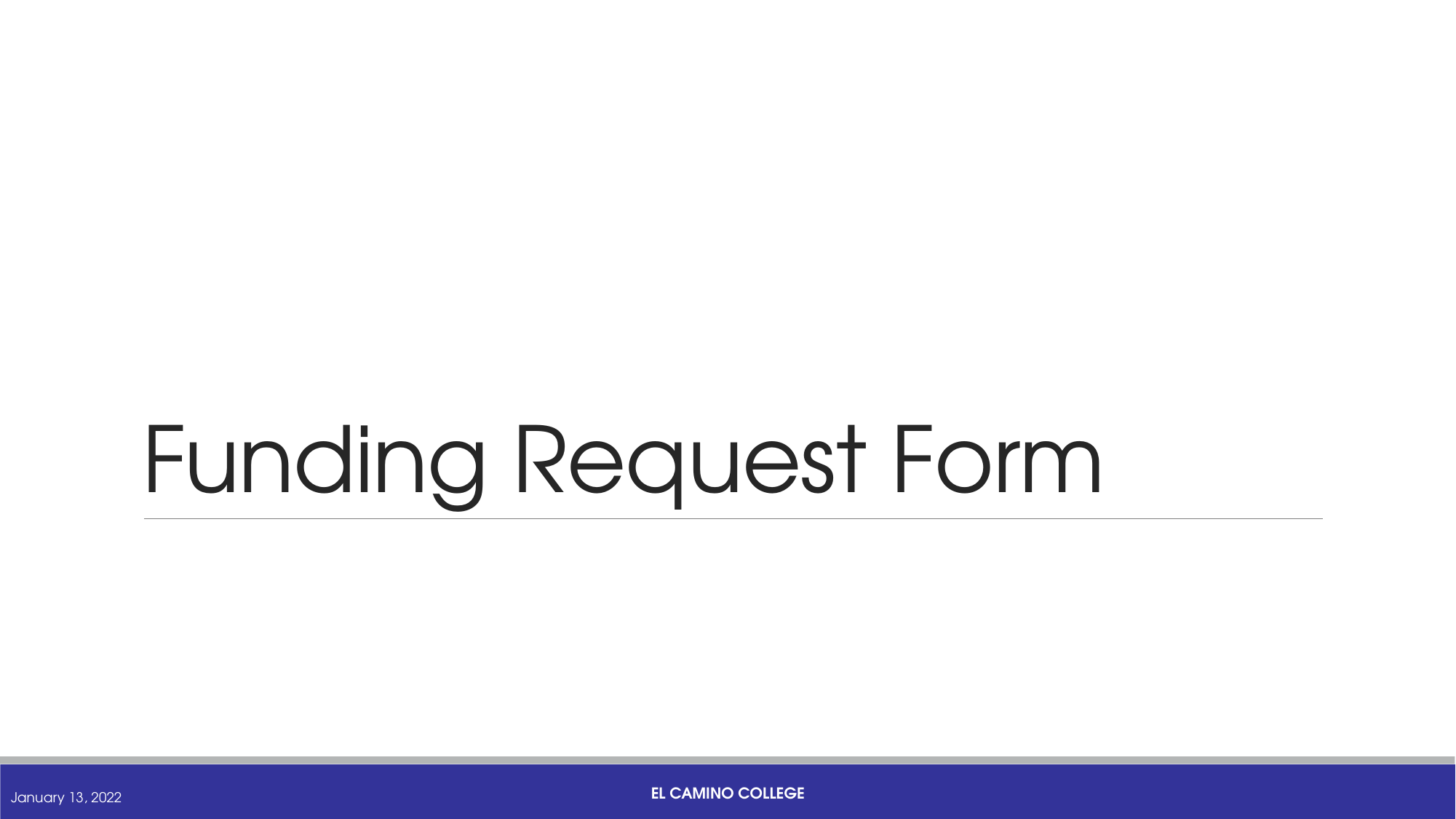

# Funding Request Form

El Camino College
January 13, 2022